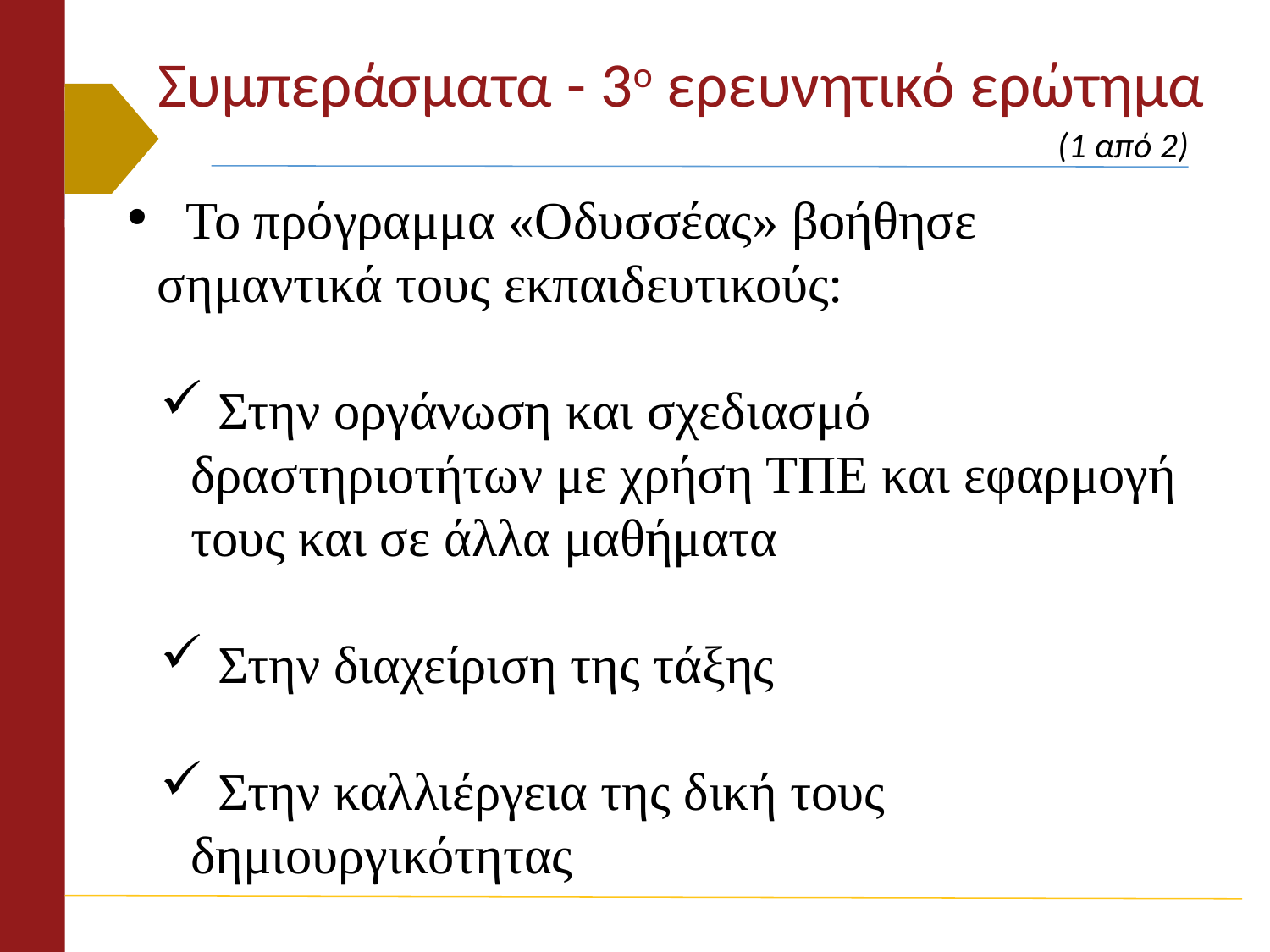

# Συμπεράσματα - 3ο ερευνητικό ερώτημα
(1 από 2)
  Το πρόγραμμα «Οδυσσέας» βοήθησε σημαντικά τους εκπαιδευτικούς:

 Στην οργάνωση και σχεδιασμό δραστηριοτήτων με χρήση ΤΠΕ και εφαρμογή τους και σε άλλα μαθήματα

 Στην διαχείριση της τάξης

 Στην καλλιέργεια της δική τους δημιουργικότητας